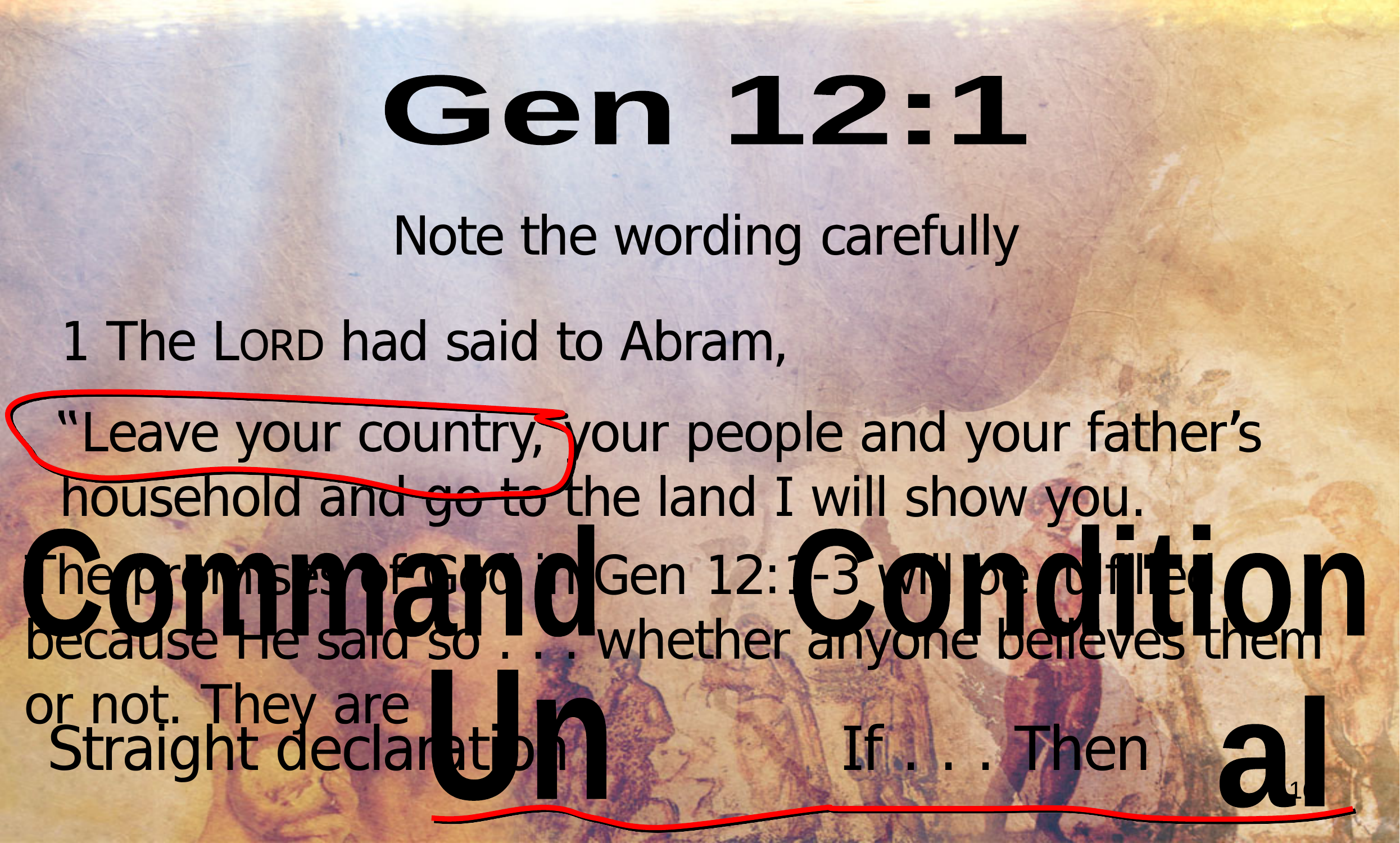

Gen 12:1
Note the wording carefully
1 The LORD had said to Abram,
“Leave your country, your people and your father’s household and go to the land I will show you.

Command
Condition
The promises of God in Gen 12:1-3 will be fulfilled because He said so . . . whether anyone believes them or not. They are
Un
al
Straight declaration
If . . . Then
16